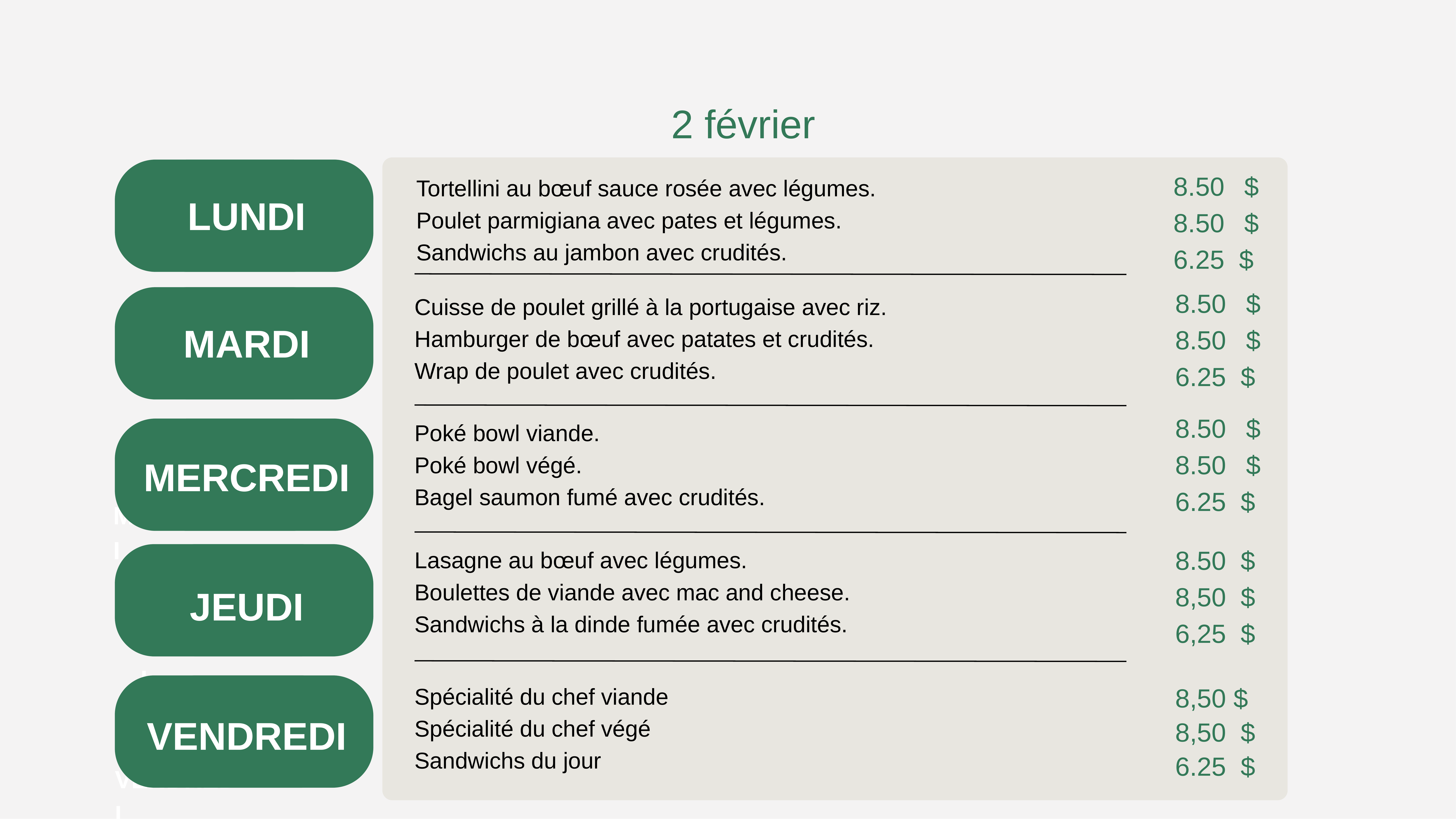

2 février

8.50 $ 8.50 $ 6.25  $

Tortellini au bœuf sauce rosée avec légumes.
Poulet parmigiana avec pates et légumes.
Sandwichs au jambon avec crudités.
LUNDI

8.50 $ 8.50 $ 6.25  $

Cuisse de poulet grillé à la portugaise avec riz.
Hamburger de bœuf avec patates et crudités.
Wrap de poulet avec crudités.
MARDI
MARDI

8.50 $ 8.50 $ 6.25  $
Poké bowl viande.
Poké bowl végé.
Bagel saumon fumé avec crudités.

MERCREDI
MERCREDI

8.50  $
8,50  $
6,25  $
Lasagne au bœuf avec légumes.
Boulettes de viande avec mac and cheese.
Sandwichs à la dinde fumée avec crudités.

JEUDI
JEUDI

Spécialité du chef viande
Spécialité du chef végé
Sandwichs du jour
8,50 $
8,50  $
6.25  $
VENDREDI
VENDREDI